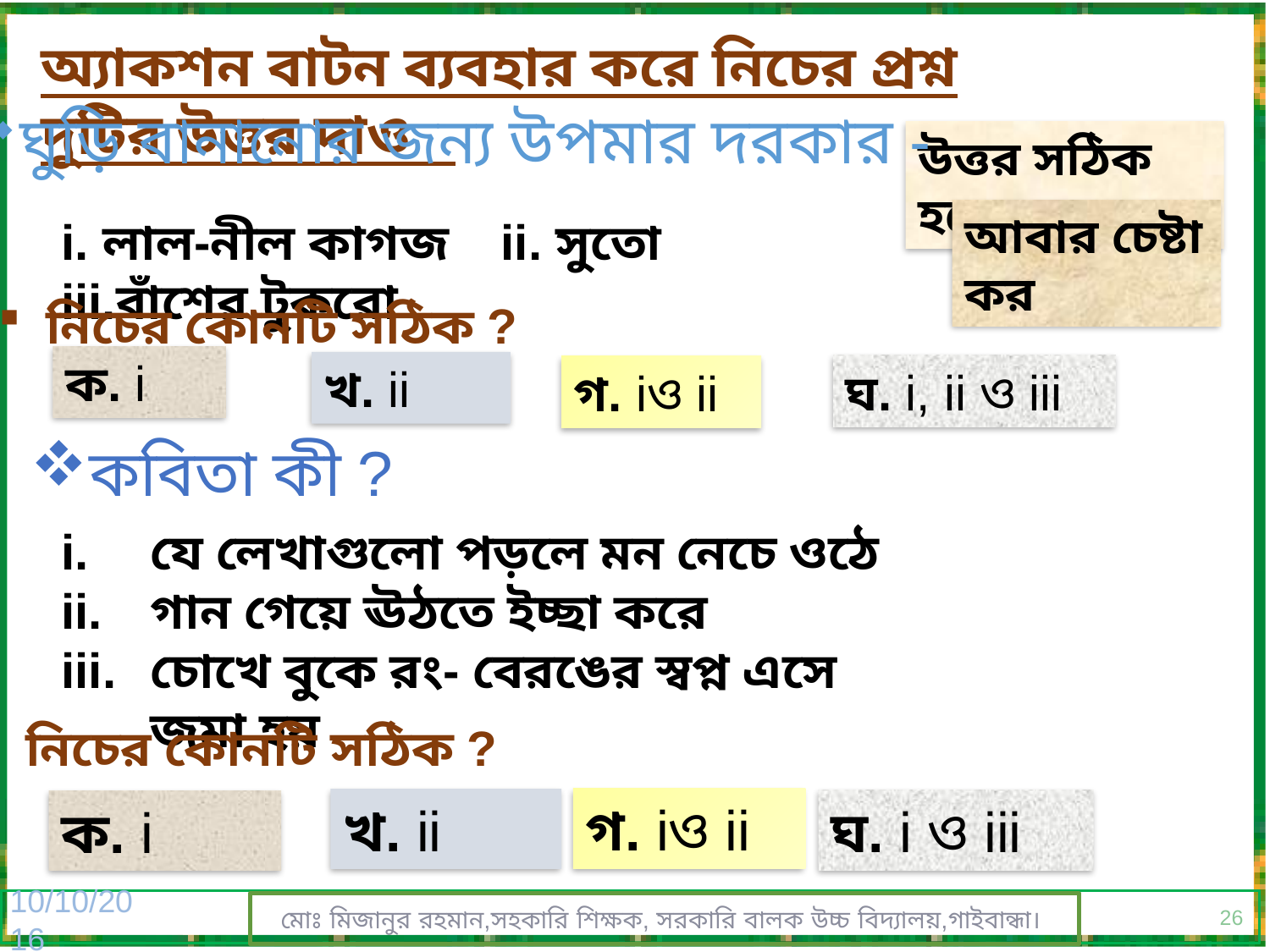

অ্যাকশন বাটন ব্যবহার করে নিচের প্রশ্ন দুটির উত্তর দাও
ঘুড়ি বানানোর জন্য উপমার দরকার -
উত্তর সঠিক হয়েছে
আবার চেষ্টা কর
i. লাল-নীল কাগজ    ii. সুতো      iii.বাঁশের টুকরো
নিচের কোনটি সঠিক ?
ক. i
খ. ii
ঘ. i, ii ও iii
গ. iও ii
কবিতা কী ?
যে লেখাগুলো পড়লে মন নেচে ওঠে
গান গেয়ে ঊঠতে ইচ্ছা করে
চোখে বুকে রং- বেরঙের স্বপ্ন এসে জমা হয়
নিচের কোনটি সঠিক ?
গ. iও ii
খ. ii
ঘ. i ও iii
ক. i
26
10/10/2016
মোঃ মিজানুর রহমান,সহকারি শিক্ষক, সরকারি বালক উচ্চ বিদ্যালয়,গাইবান্ধা।